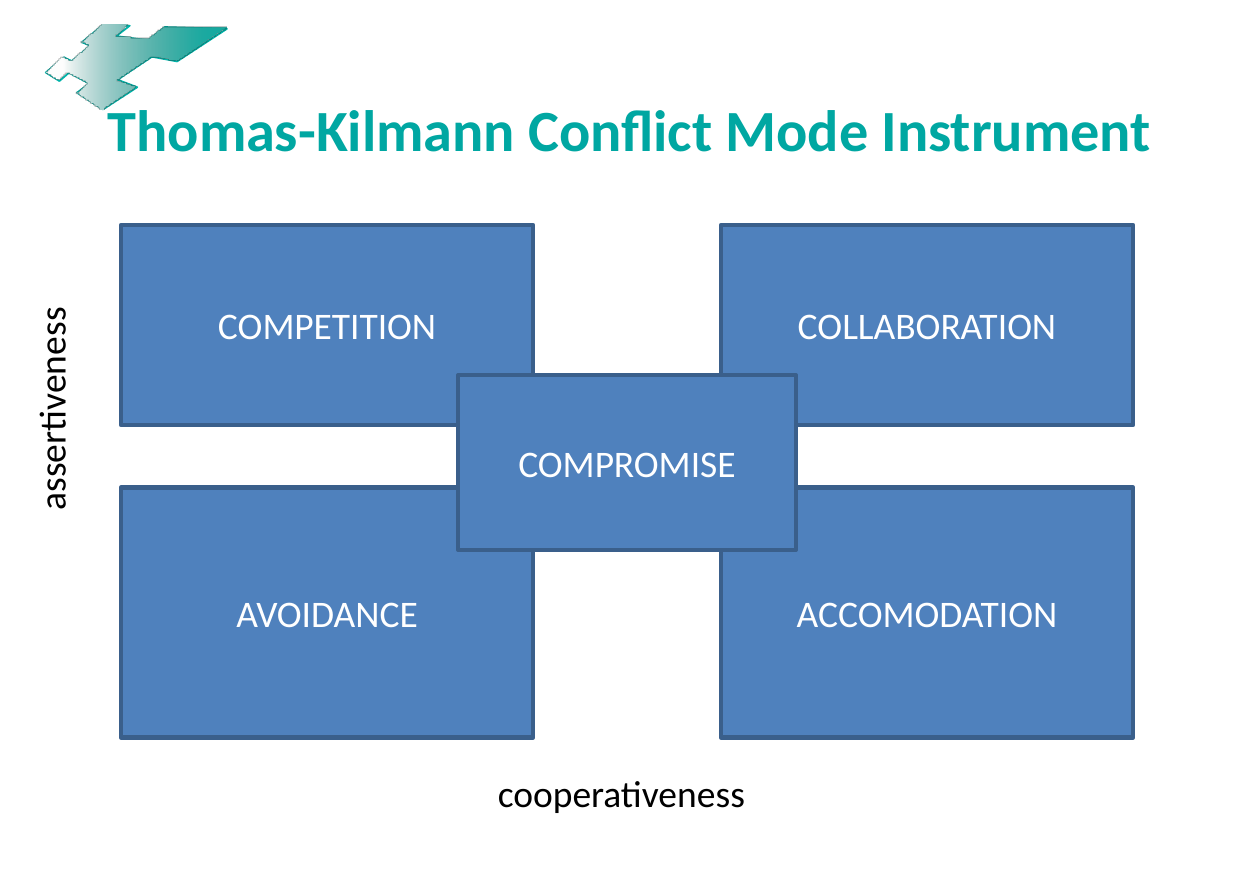

# Thomas-Kilmann Conflict Mode Instrument
COMPETITION
COLLABORATION
assertiveness
COMPROMISE
AVOIDANCE
ACCOMODATION
cooperativeness